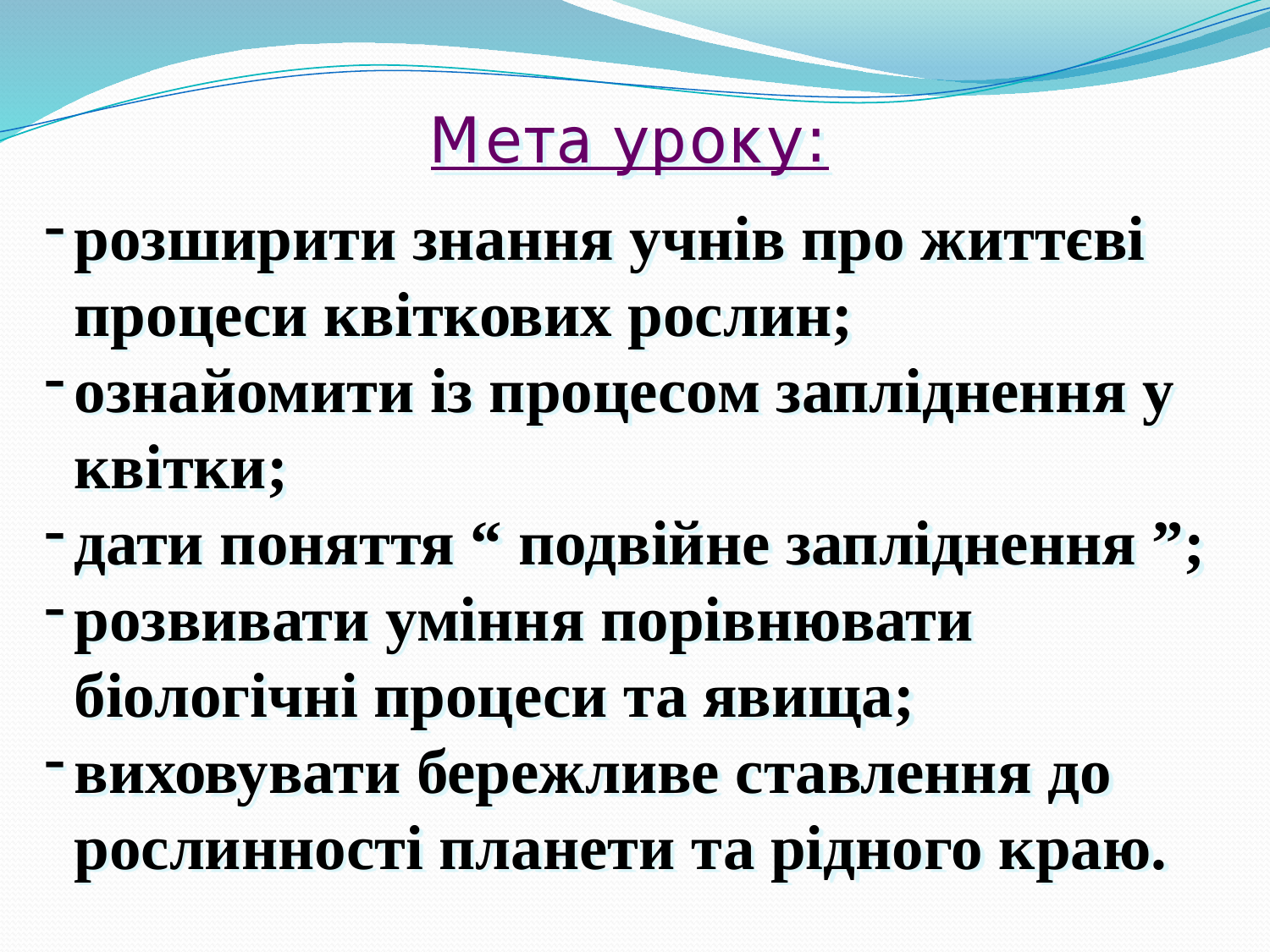

Мета уроку:
розширити знання учнів про життєві процеси квіткових рослин;
ознайомити із процесом запліднення у квітки;
дати поняття “ подвійне запліднення ”;
розвивати уміння порівнювати біологічні процеси та явища;
виховувати бережливе ставлення до рослинності планети та рідного краю.